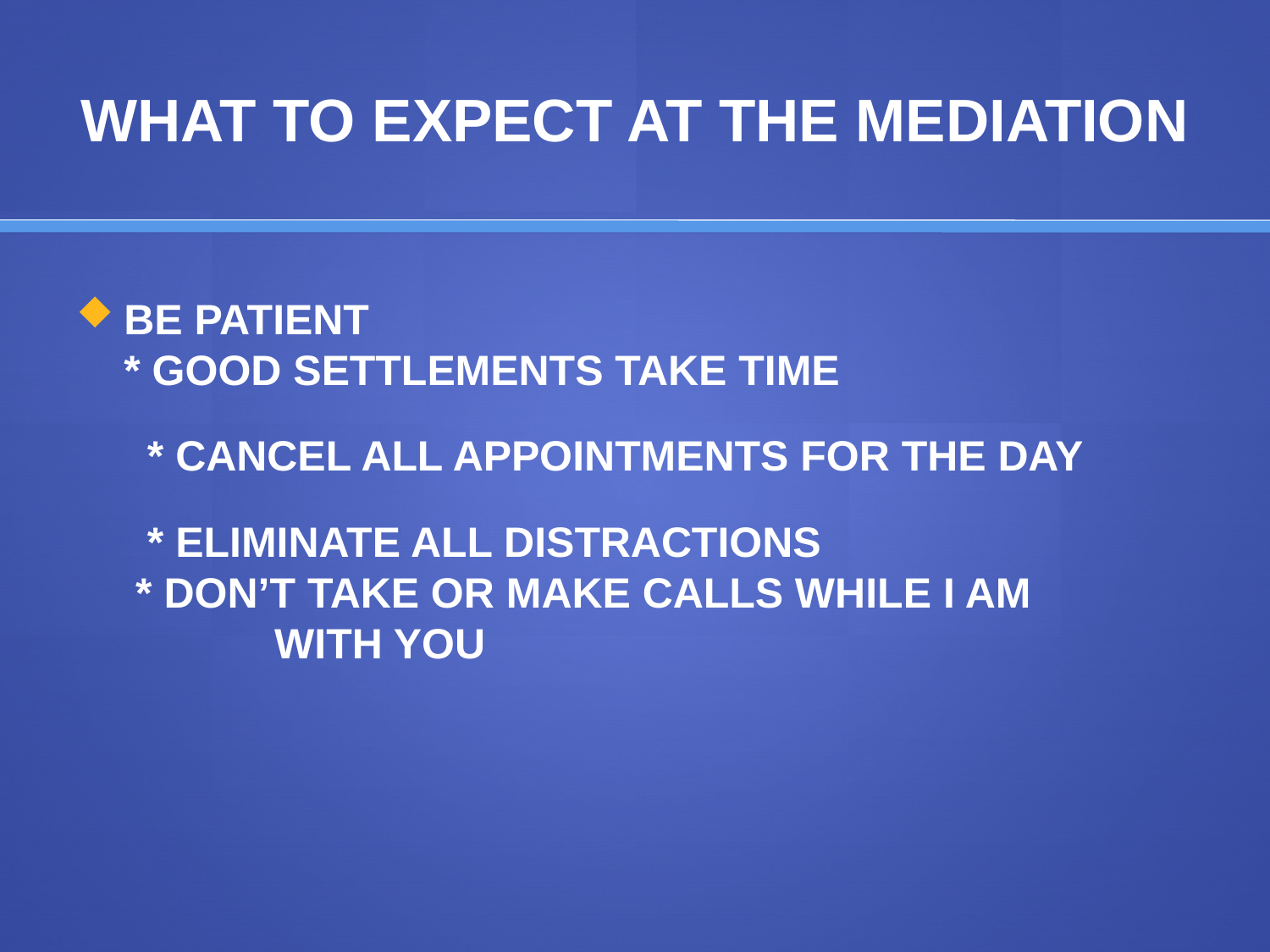

# WHAT TO EXPECT AT THE MEDIATION
BE PATIENT
* GOOD SETTLEMENTS TAKE TIME
      * CANCEL ALL APPOINTMENTS FOR THE DAY
      * ELIMINATE ALL DISTRACTIONS
 * DON’T TAKE OR MAKE CALLS WHILE I AM               	  WITH YOU